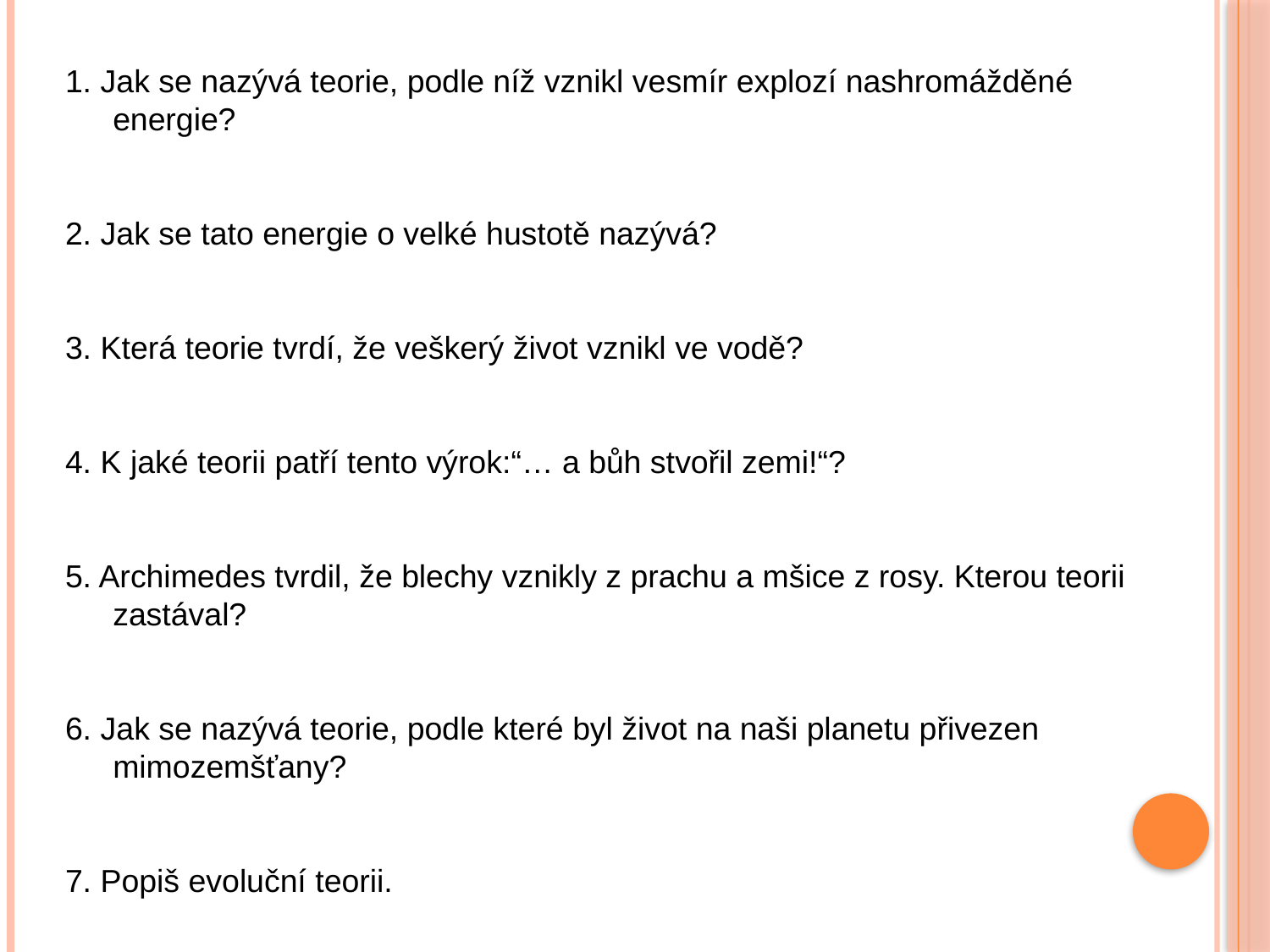

1. Jak se nazývá teorie, podle níž vznikl vesmír explozí nashromážděné energie?

2. Jak se tato energie o velké hustotě nazývá?

3. Která teorie tvrdí, že veškerý život vznikl ve vodě?

4. K jaké teorii patří tento výrok:“… a bůh stvořil zemi!“?

5. Archimedes tvrdil, že blechy vznikly z prachu a mšice z rosy. Kterou teorii zastával?

6. Jak se nazývá teorie, podle které byl život na naši planetu přivezen mimozemšťany?

7. Popiš evoluční teorii.